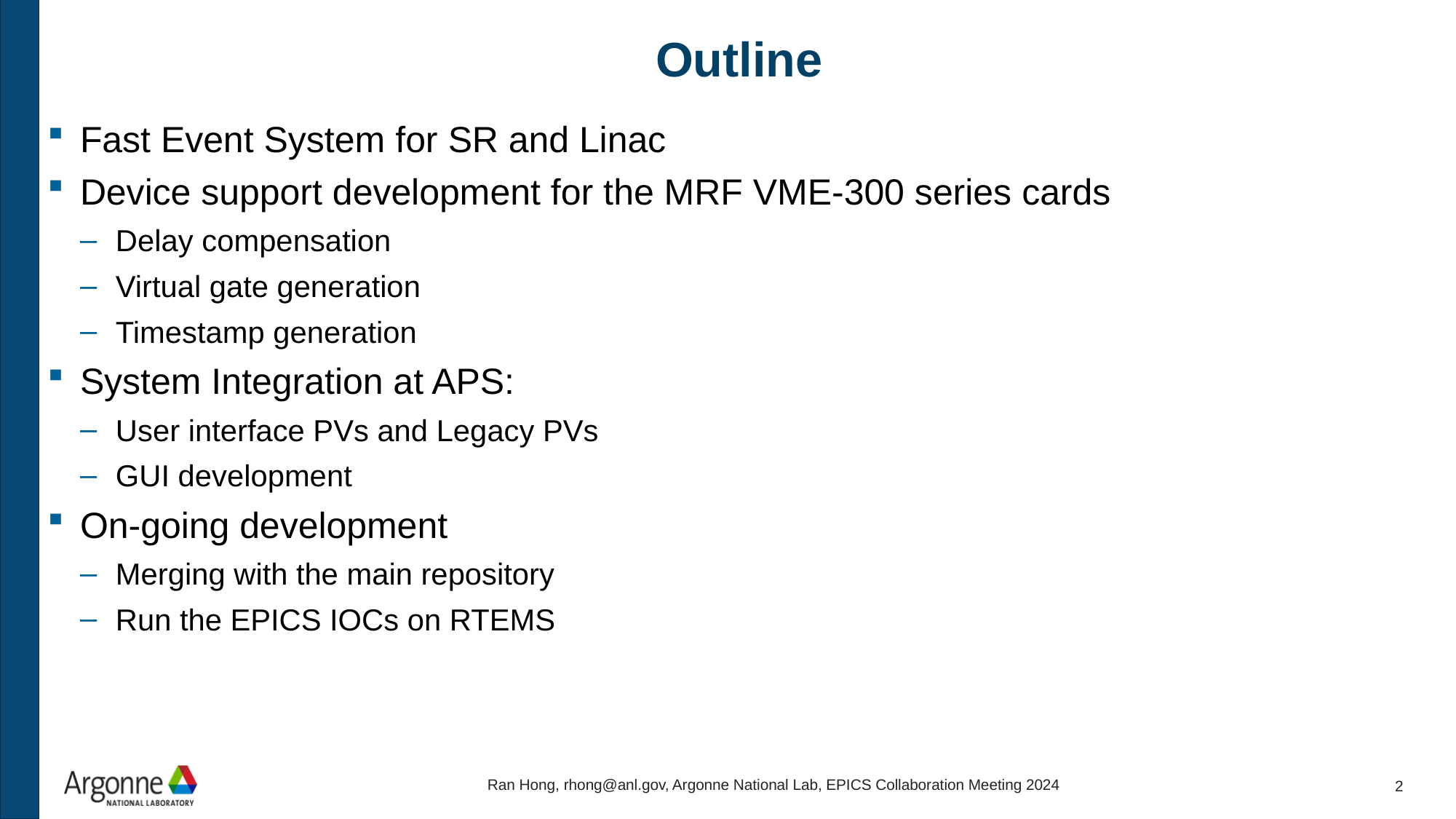

# Outline
Fast Event System for SR and Linac
Device support development for the MRF VME-300 series cards
Delay compensation
Virtual gate generation
Timestamp generation
System Integration at APS:
User interface PVs and Legacy PVs
GUI development
On-going development
Merging with the main repository
Run the EPICS IOCs on RTEMS

Ran Hong, rhong@anl.gov, Argonne National Lab, EPICS Collaboration Meeting 2024
2